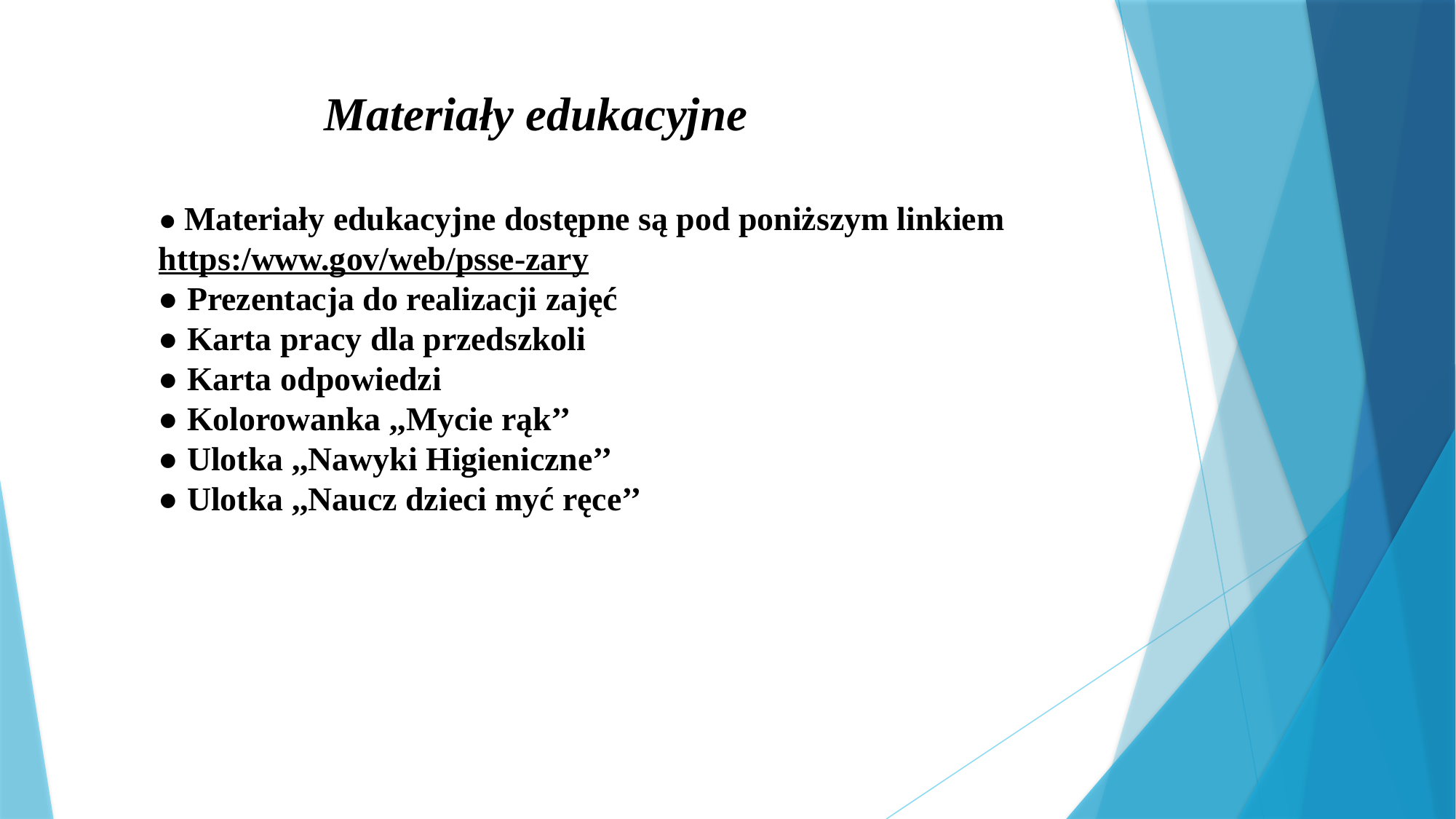

# Materiały edukacyjne ● Materiały edukacyjne dostępne są pod poniższym linkiem https:/www.gov/web/psse-zary ● Prezentacja do realizacji zajęć ● Karta pracy dla przedszkoli ● Karta odpowiedzi ● Kolorowanka ,,Mycie rąk’’ ● Ulotka ,,Nawyki Higieniczne’’ ● Ulotka ,,Naucz dzieci myć ręce’’